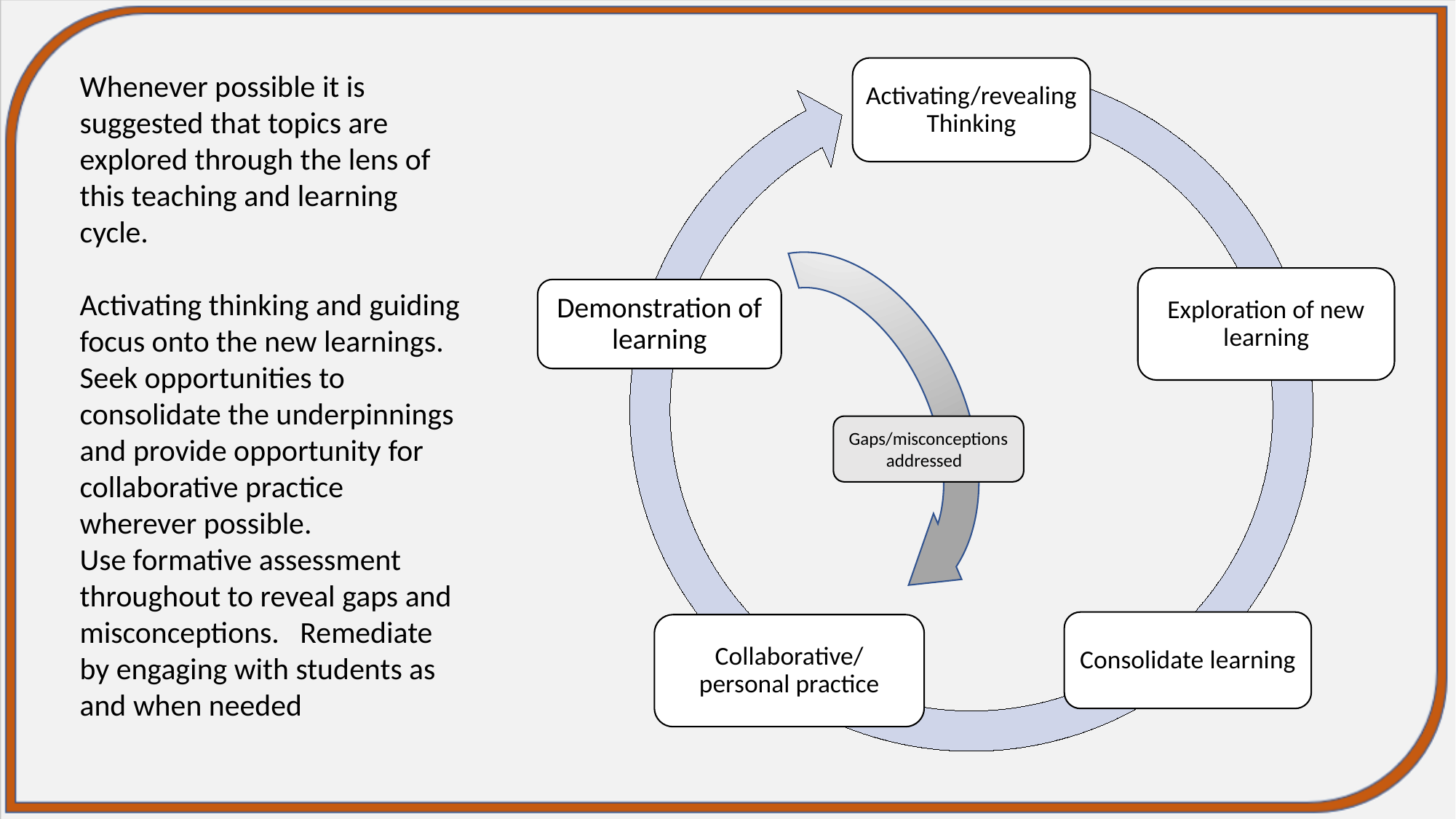

Activating/revealing Thinking
Exploration of new learning
Demonstration of learning
Consolidate learning
Collaborative/ personal practice

Gaps/misconceptions addressed
Whenever possible it is suggested that topics are explored through the lens of this teaching and learning cycle.

Activating thinking and guiding focus onto the new learnings.
Seek opportunities to consolidate the underpinnings and provide opportunity for collaborative practice wherever possible.
Use formative assessment throughout to reveal gaps and misconceptions.   Remediate by engaging with students as and when needed